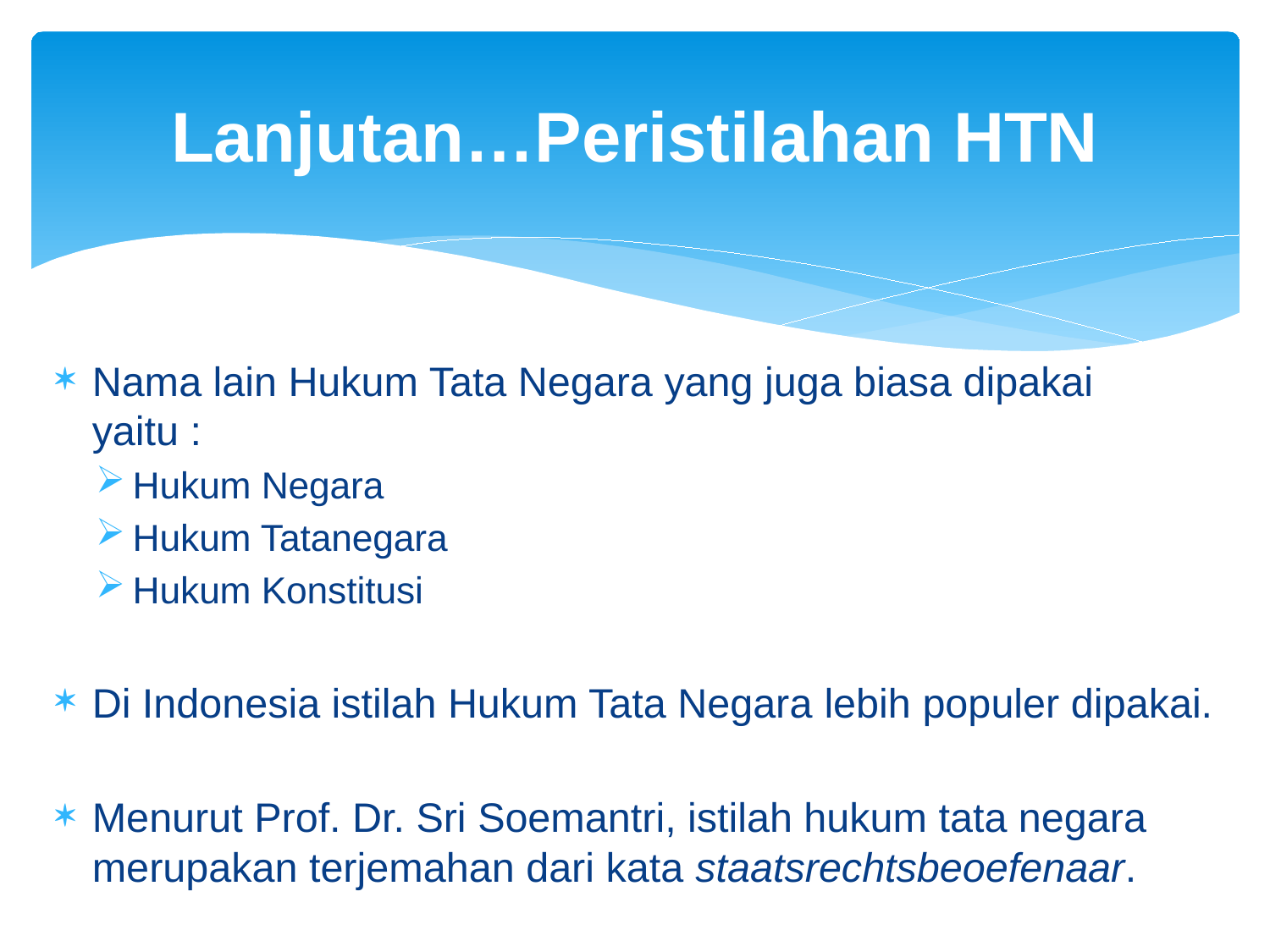

# Lanjutan…Peristilahan HTN
Nama lain Hukum Tata Negara yang juga biasa dipakai yaitu :
Hukum Negara
Hukum Tatanegara
Hukum Konstitusi

Di Indonesia istilah Hukum Tata Negara lebih populer dipakai.

Menurut Prof. Dr. Sri Soemantri, istilah hukum tata negara merupakan terjemahan dari kata staatsrechtsbeoefenaar.